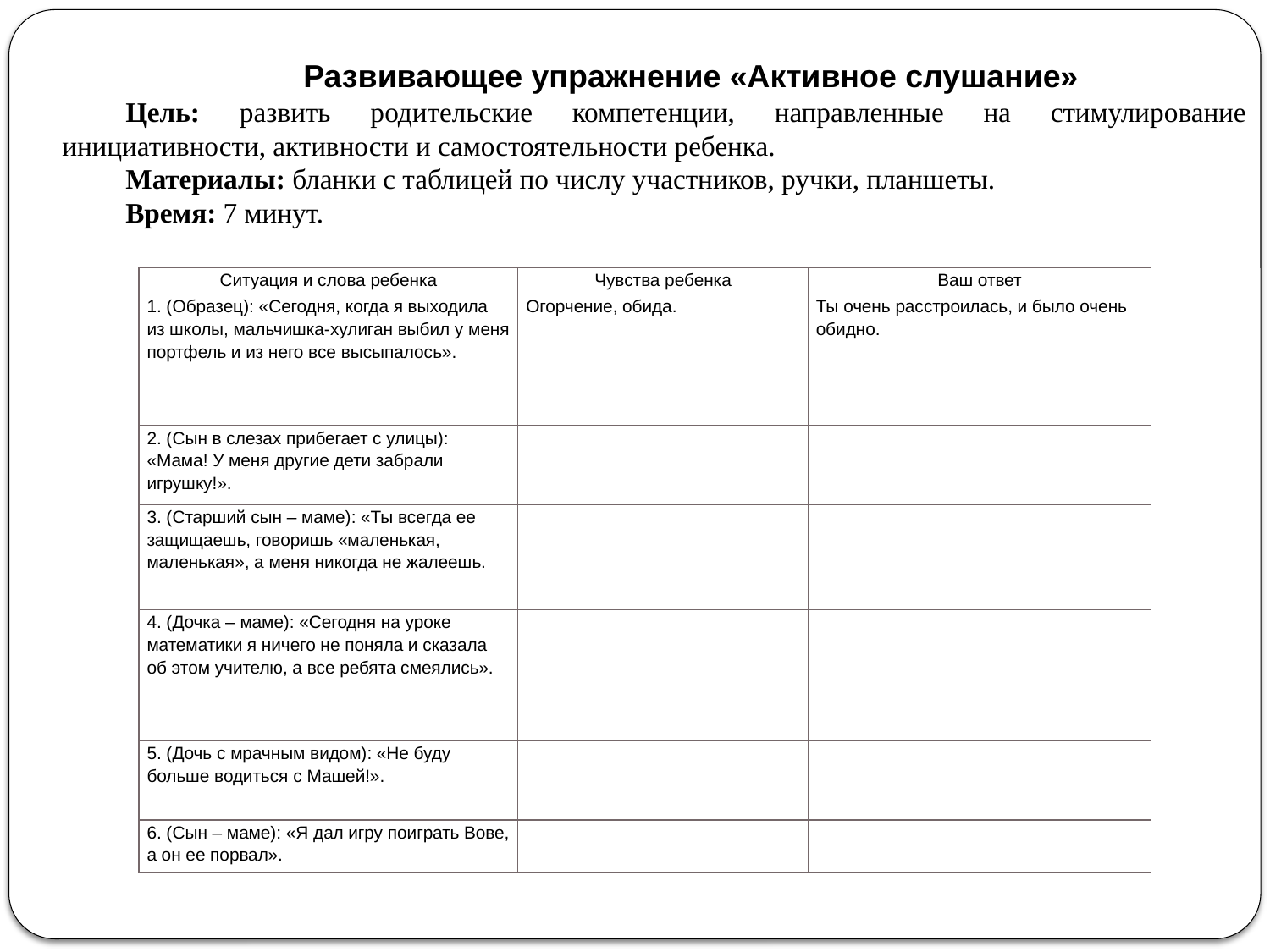

Развивающее упражнение «Активное слушание»
Цель: развить родительские компетенции, направленные на стимулирование инициативности, активности и самостоятельности ребенка.
Материалы: бланки с таблицей по числу участников, ручки, планшеты.
Время: 7 минут.

| Ситуация и слова ребенка | Чувства ребенка | Ваш ответ |
| --- | --- | --- |
| 1. (Образец): «Сегодня, когда я выходила из школы, мальчишка-хулиган выбил у меня портфель и из него все высыпалось». | Огорчение, обида. | Ты очень расстроилась, и было очень обидно. |
| 2. (Сын в слезах прибегает с улицы): «Мама! У меня другие дети забрали игрушку!». |  |  |
| 3. (Старший сын – маме): «Ты всегда ее защищаешь, говоришь «маленькая, маленькая», а меня никогда не жалеешь. |  |  |
| 4. (Дочка – маме): «Сегодня на уроке математики я ничего не поняла и сказала об этом учителю, а все ребята смеялись». |  |  |
| 5. (Дочь с мрачным видом): «Не буду больше водиться с Машей!». |  |  |
| 6. (Сын – маме): «Я дал игру поиграть Вове, а он ее порвал». |  |  |